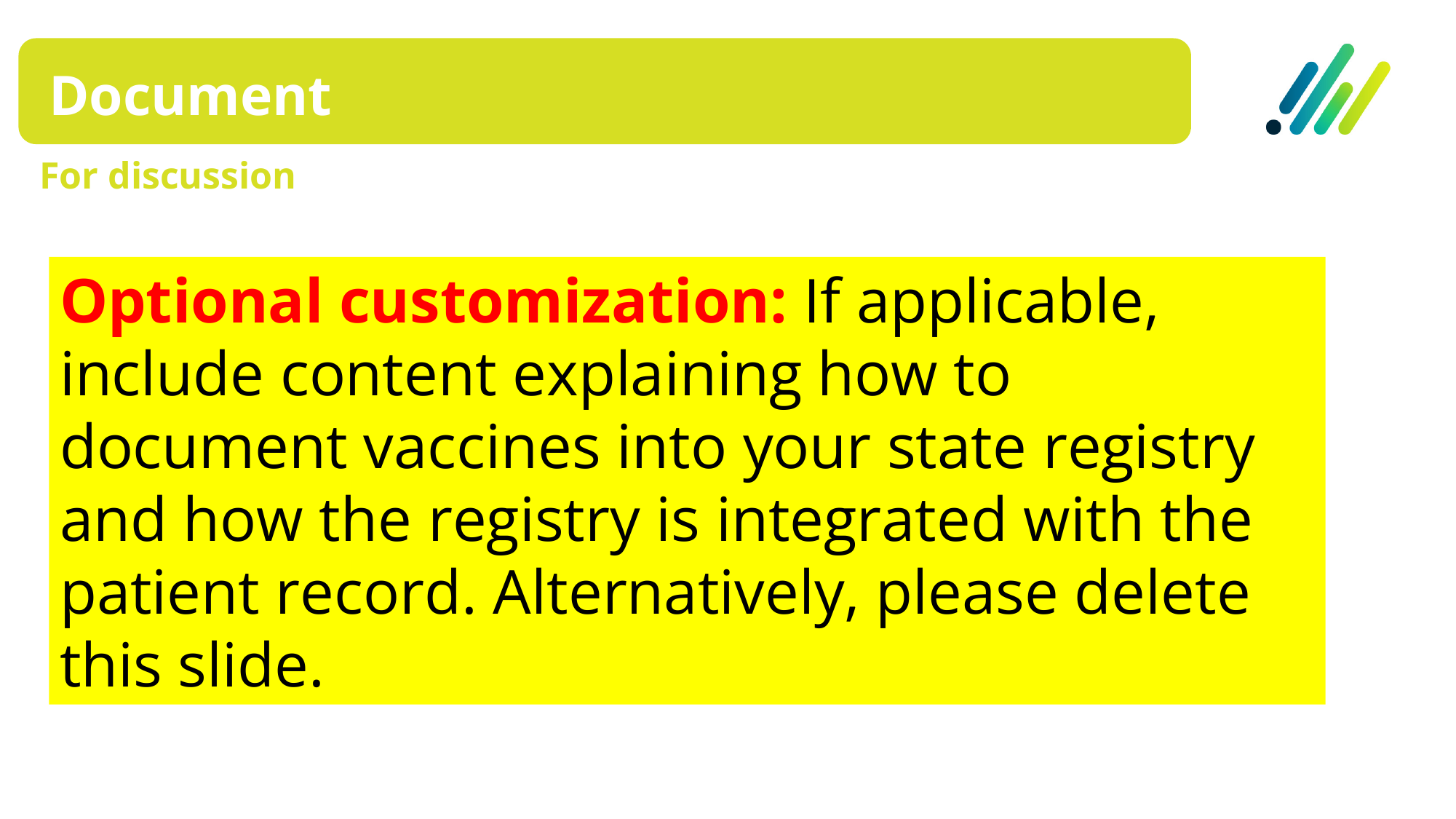

Document

For discussion

Optional customization: If applicable, include content explaining how to document vaccines into your state registry and how the registry is integrated with the patient record. Alternatively, please delete this slide.